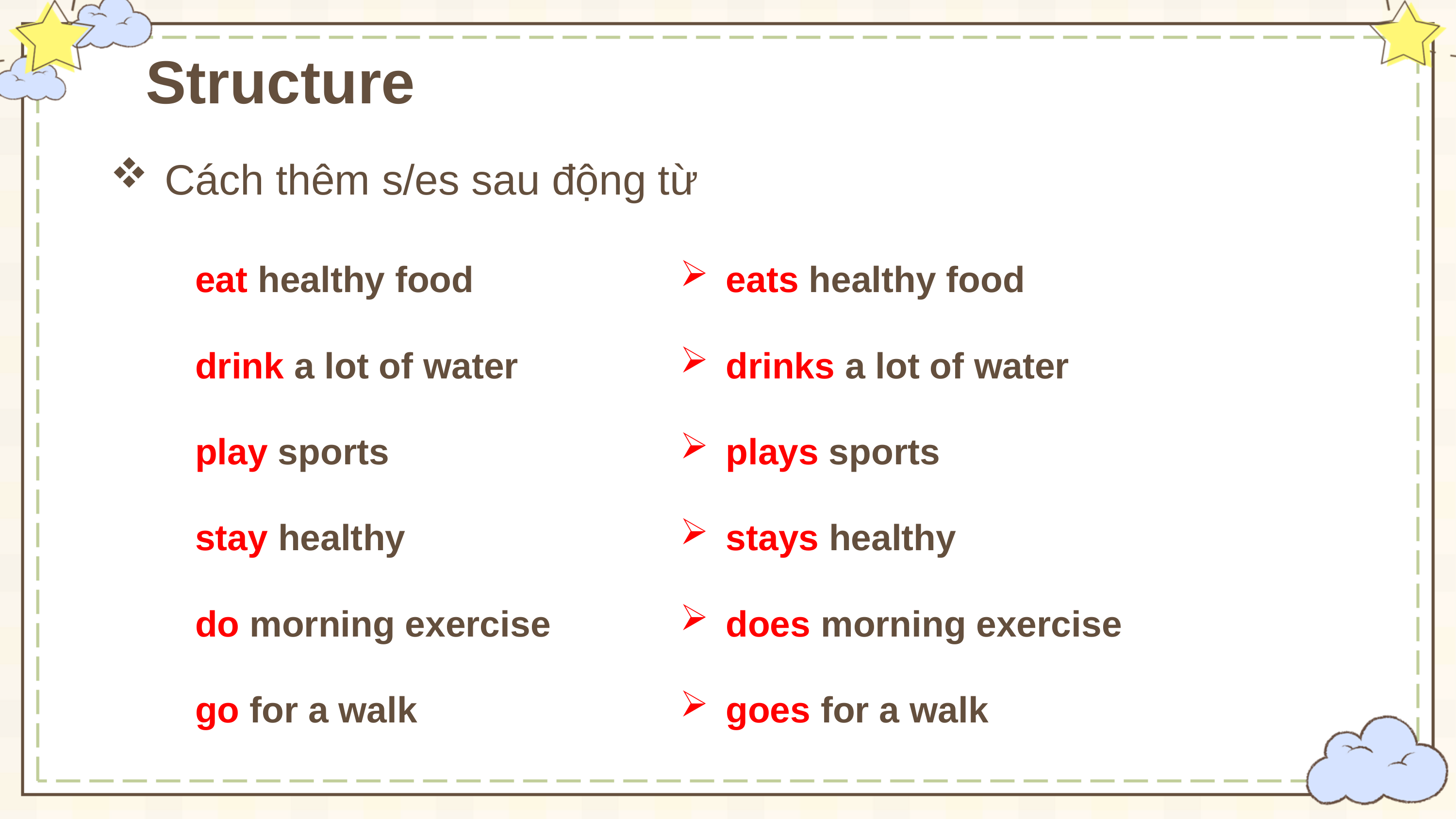

Structure
Cách thêm s/es sau động từ
eat healthy food
eats healthy food
drink a lot of water
drinks a lot of water
play sports
plays sports
stay healthy
stays healthy
do morning exercise
does morning exercise
go for a walk
goes for a walk
https://www.facebook.com/msphampowerpoint